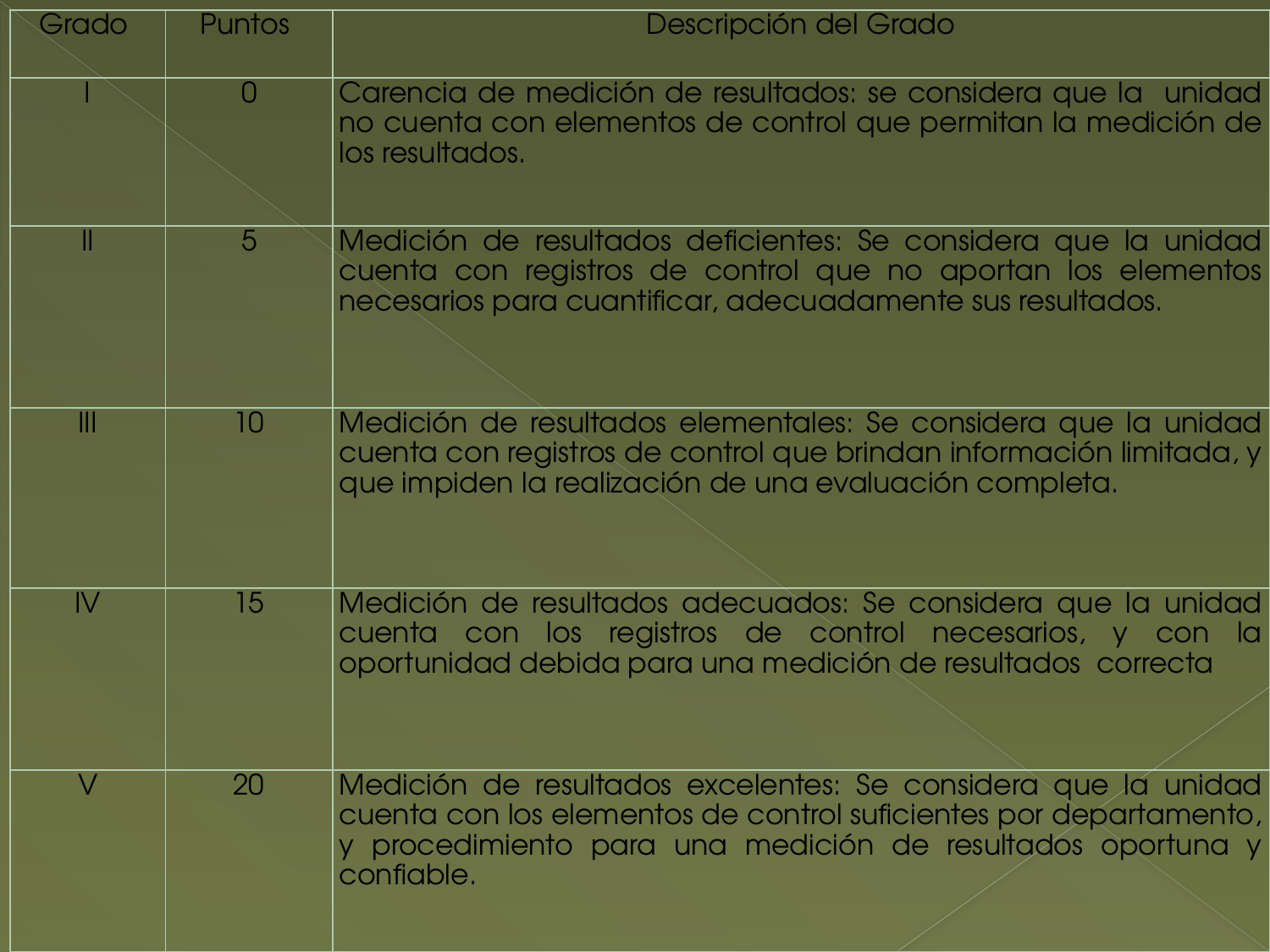

| Grado | Puntos | Descripción del Grado |
| --- | --- | --- |
| I | 0 | Carencia de medición de resultados: se considera que la unidad no cuenta con elementos de control que permitan la medición de los resultados. |
| II | 5 | Medición de resultados deficientes: Se considera que la unidad cuenta con registros de control que no aportan los elementos necesarios para cuantificar, adecuadamente sus resultados. |
| III | 10 | Medición de resultados elementales: Se considera que la unidad cuenta con registros de control que brindan información limitada, y que impiden la realización de una evaluación completa. |
| IV | 15 | Medición de resultados adecuados: Se considera que la unidad cuenta con los registros de control necesarios, y con la oportunidad debida para una medición de resultados correcta |
| V | 20 | Medición de resultados excelentes: Se considera que la unidad cuenta con los elementos de control suficientes por departamento, y procedimiento para una medición de resultados oportuna y confiable. |